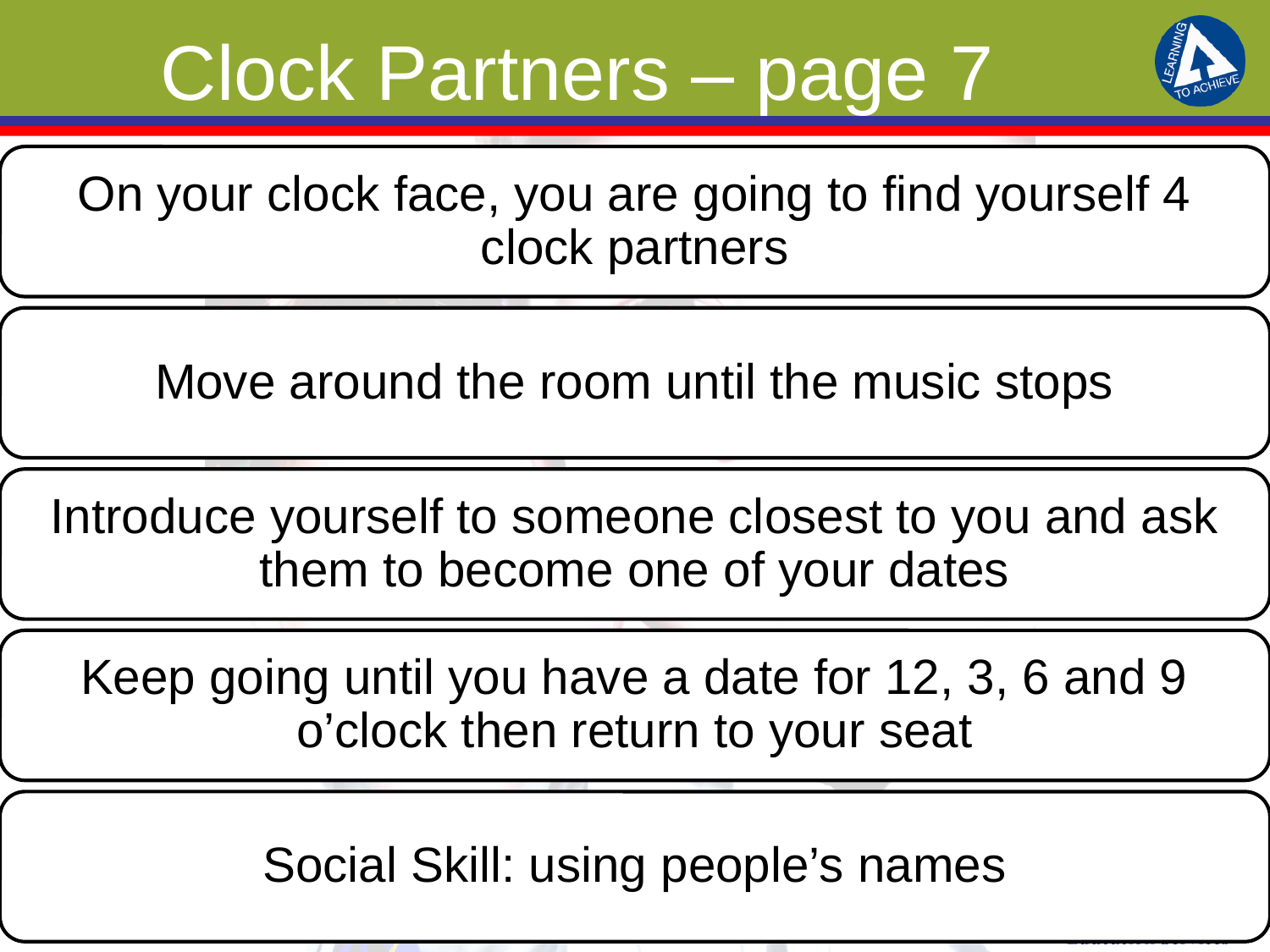

Clock Partners – page 7
On your clock face, you are going to find yourself 4 clock partners
Move around the room until the music stops
Introduce yourself to someone closest to you and ask them to become one of your dates
Keep going until you have a date for 12, 3, 6 and 9 o’clock then return to your seat
Social Skill: using people’s names